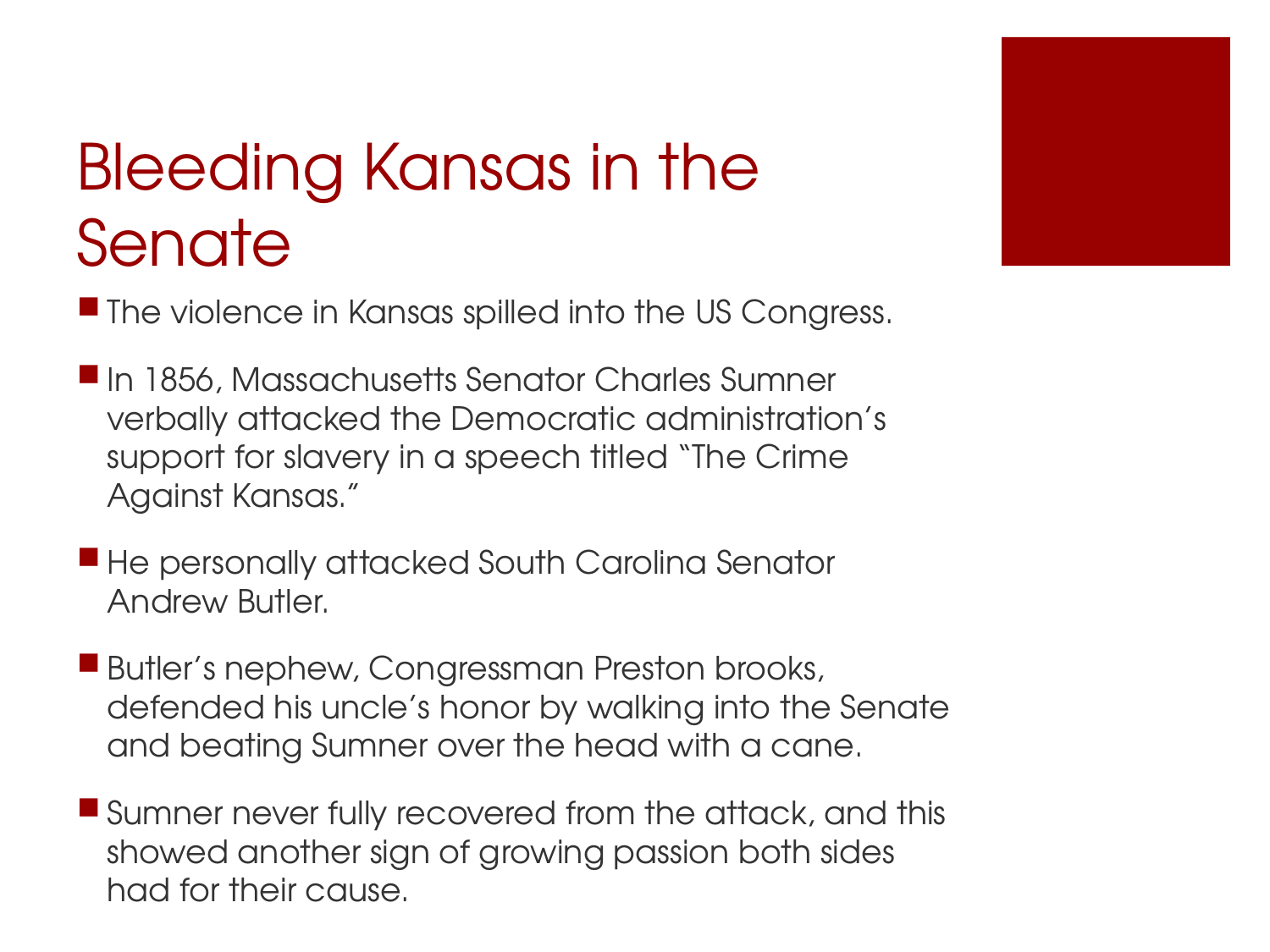

# Bleeding Kansas in the Senate
The violence in Kansas spilled into the US Congress.
In 1856, Massachusetts Senator Charles Sumner verbally attacked the Democratic administration’s support for slavery in a speech titled “The Crime Against Kansas.”
He personally attacked South Carolina Senator Andrew Butler.
Butler’s nephew, Congressman Preston brooks, defended his uncle’s honor by walking into the Senate and beating Sumner over the head with a cane.
Sumner never fully recovered from the attack, and this showed another sign of growing passion both sides had for their cause.